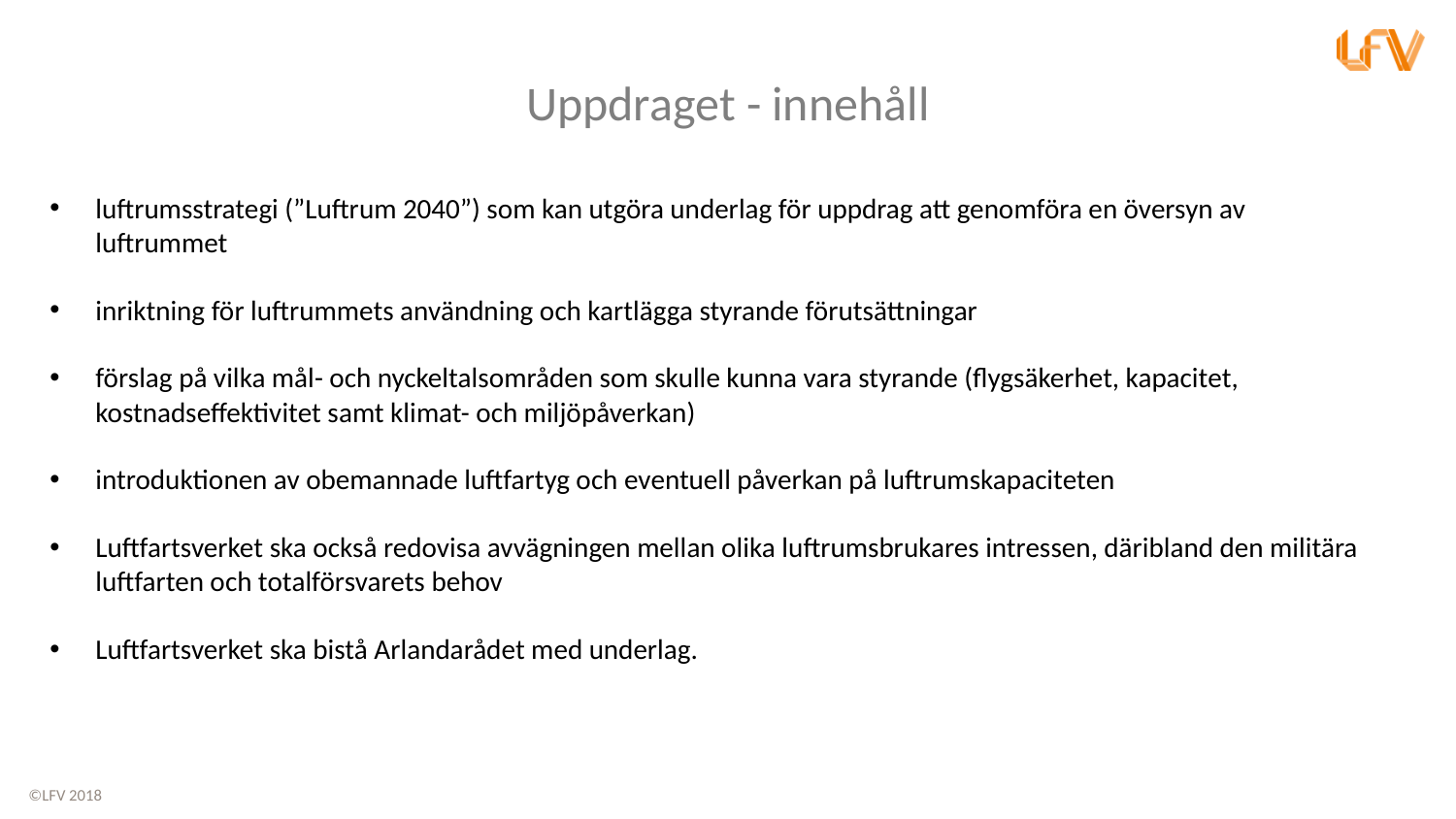

# Uppdraget - innehåll

luftrumsstrategi (”Luftrum 2040”) som kan utgöra underlag för uppdrag att genomföra en översyn av luftrummet

inriktning för luftrummets användning och kartlägga styrande förutsättningar

förslag på vilka mål- och nyckeltalsområden som skulle kunna vara styrande (flygsäkerhet, kapacitet, kostnadseffektivitet samt klimat- och miljöpåverkan)

introduktionen av obemannade luftfartyg och eventuell påverkan på luftrumskapaciteten

Luftfartsverket ska också redovisa avvägningen mellan olika luftrumsbrukares intressen, däribland den militära luftfarten och totalförsvarets behov

Luftfartsverket ska bistå Arlandarådet med underlag.